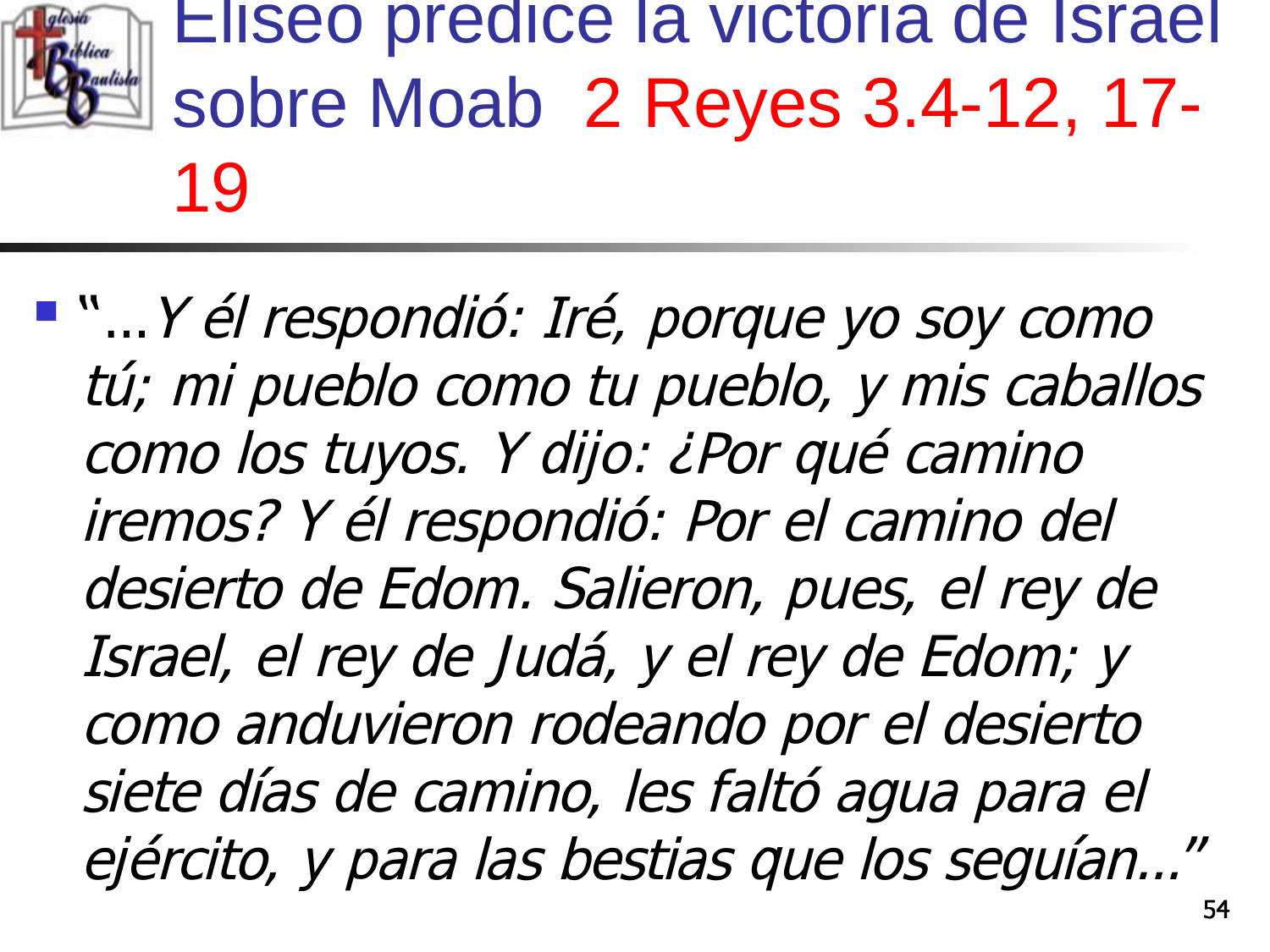

# Eliseo predice la victoria de Israel sobre Moab  2 Reyes 3.4-12, 17-19
“…Y él respondió: Iré, porque yo soy como tú; mi pueblo como tu pueblo, y mis caballos como los tuyos. Y dijo: ¿Por qué camino iremos? Y él respondió: Por el camino del desierto de Edom. Salieron, pues, el rey de Israel, el rey de Judá, y el rey de Edom; y como anduvieron rodeando por el desierto siete días de camino, les faltó agua para el ejército, y para las bestias que los seguían…”

54
54